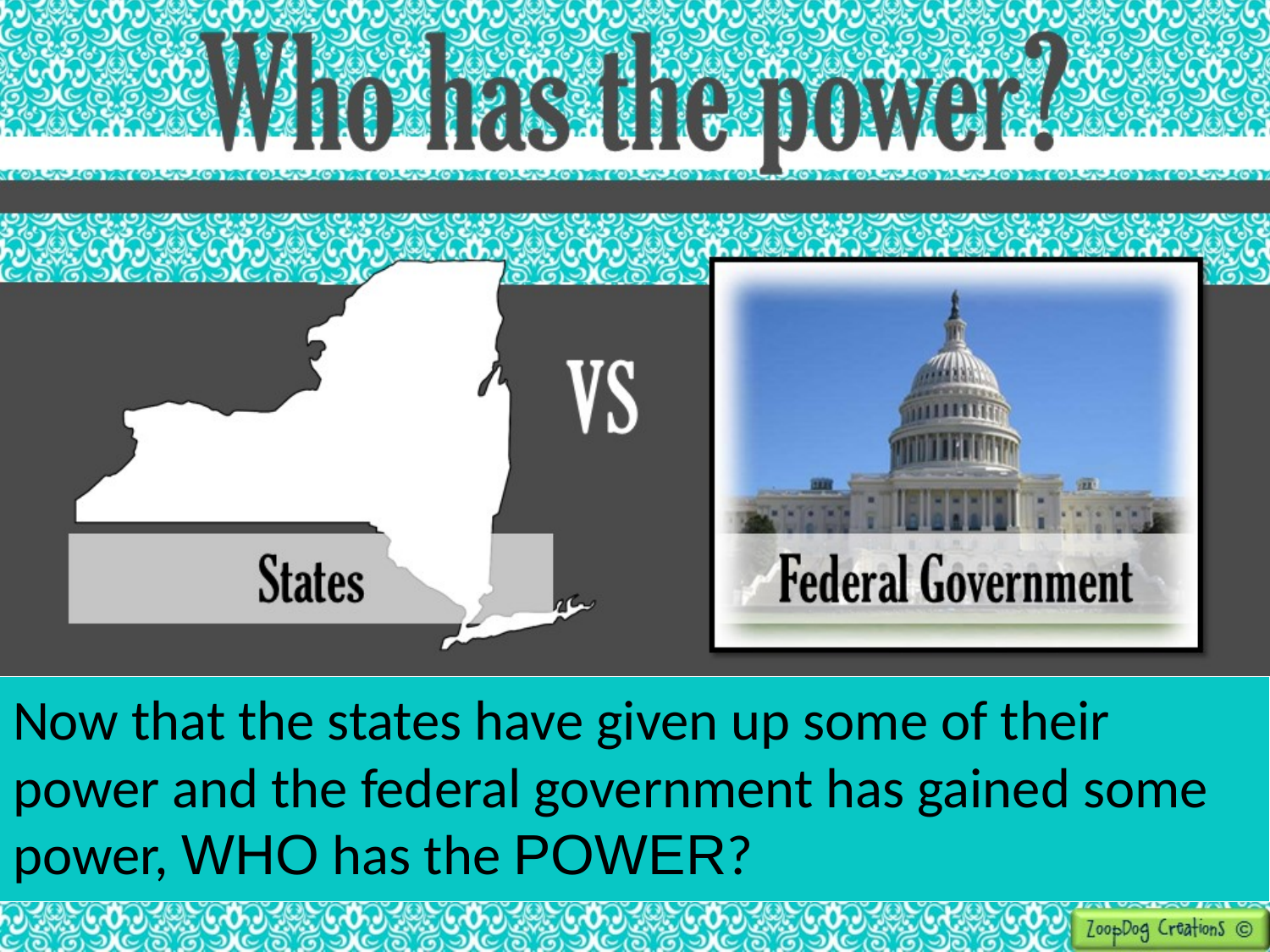

Now that the states have given up some of their power and the federal government has gained some power, WHO has the POWER?